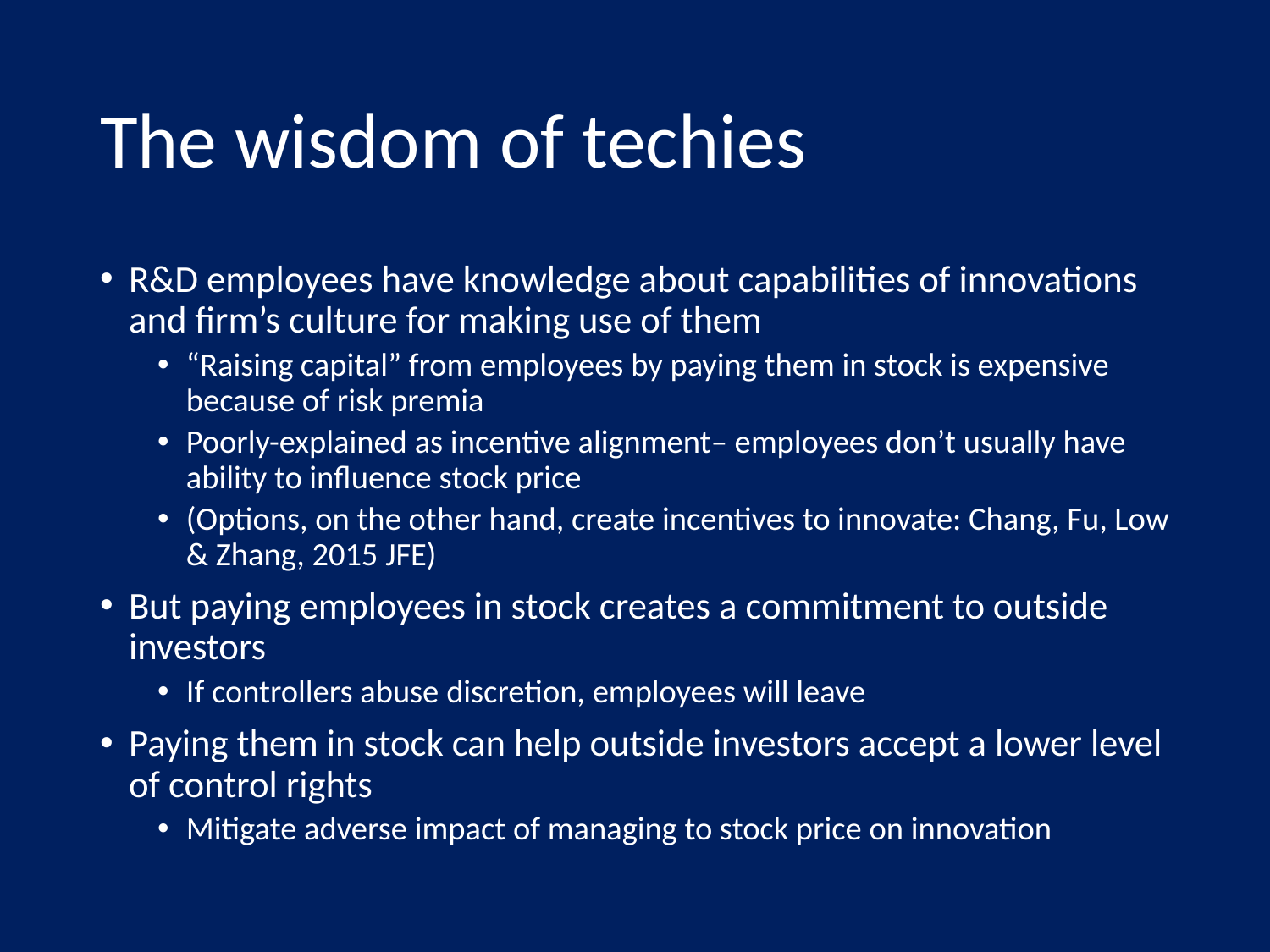

# The wisdom of techies
R&D employees have knowledge about capabilities of innovations and firm’s culture for making use of them
“Raising capital” from employees by paying them in stock is expensive because of risk premia
Poorly-explained as incentive alignment– employees don’t usually have ability to influence stock price
(Options, on the other hand, create incentives to innovate: Chang, Fu, Low & Zhang, 2015 JFE)
But paying employees in stock creates a commitment to outside investors
If controllers abuse discretion, employees will leave
Paying them in stock can help outside investors accept a lower level of control rights
Mitigate adverse impact of managing to stock price on innovation